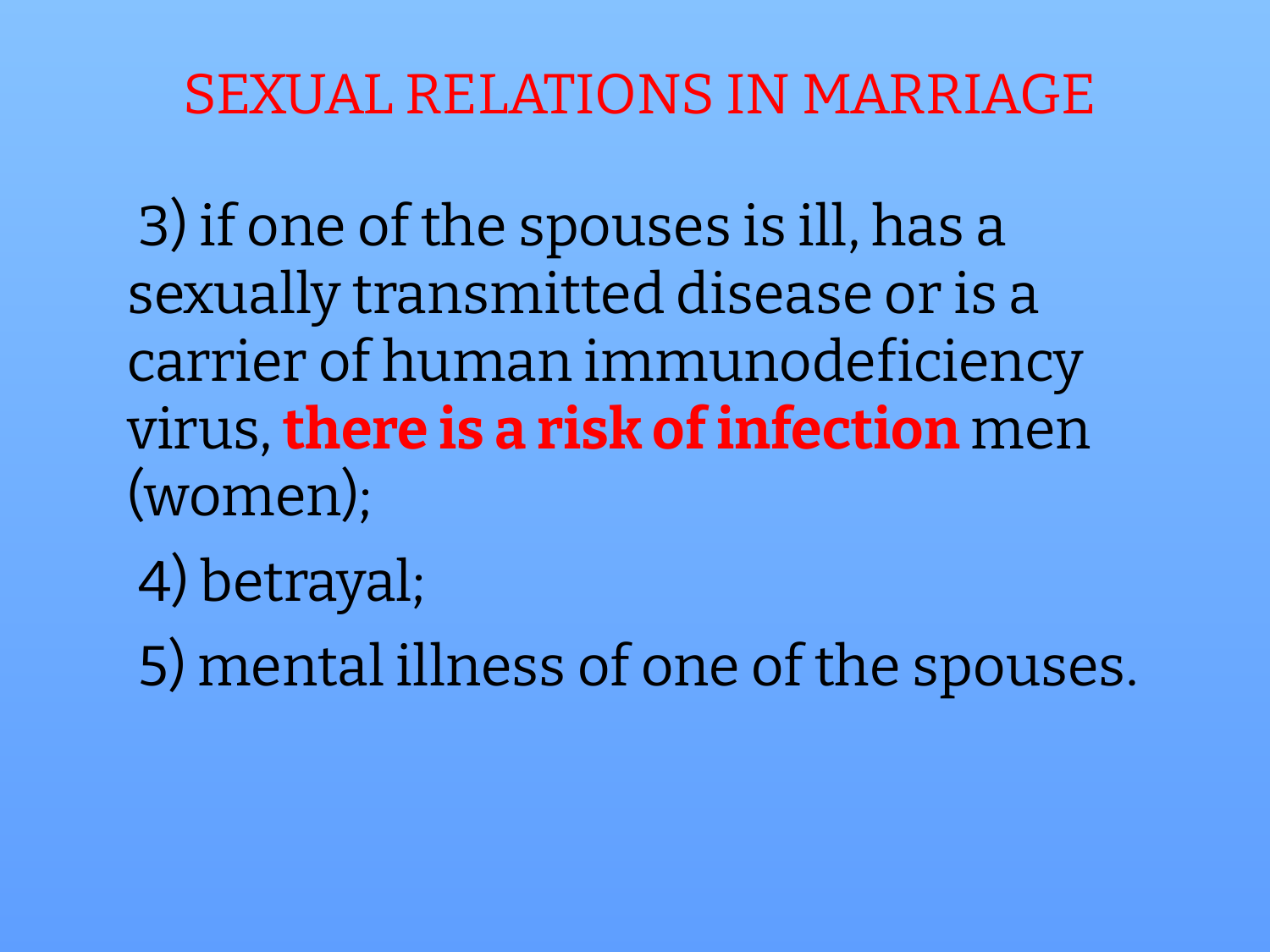

# SEXUAL RELATIONS IN MARRIAGE

 3) if one of the spouses is ill, has a sexually transmitted disease or is a carrier of human immunodeficiency virus, there is a risk of infection men (women);

 4) betrayal;

 5) mental illness of one of the spouses.